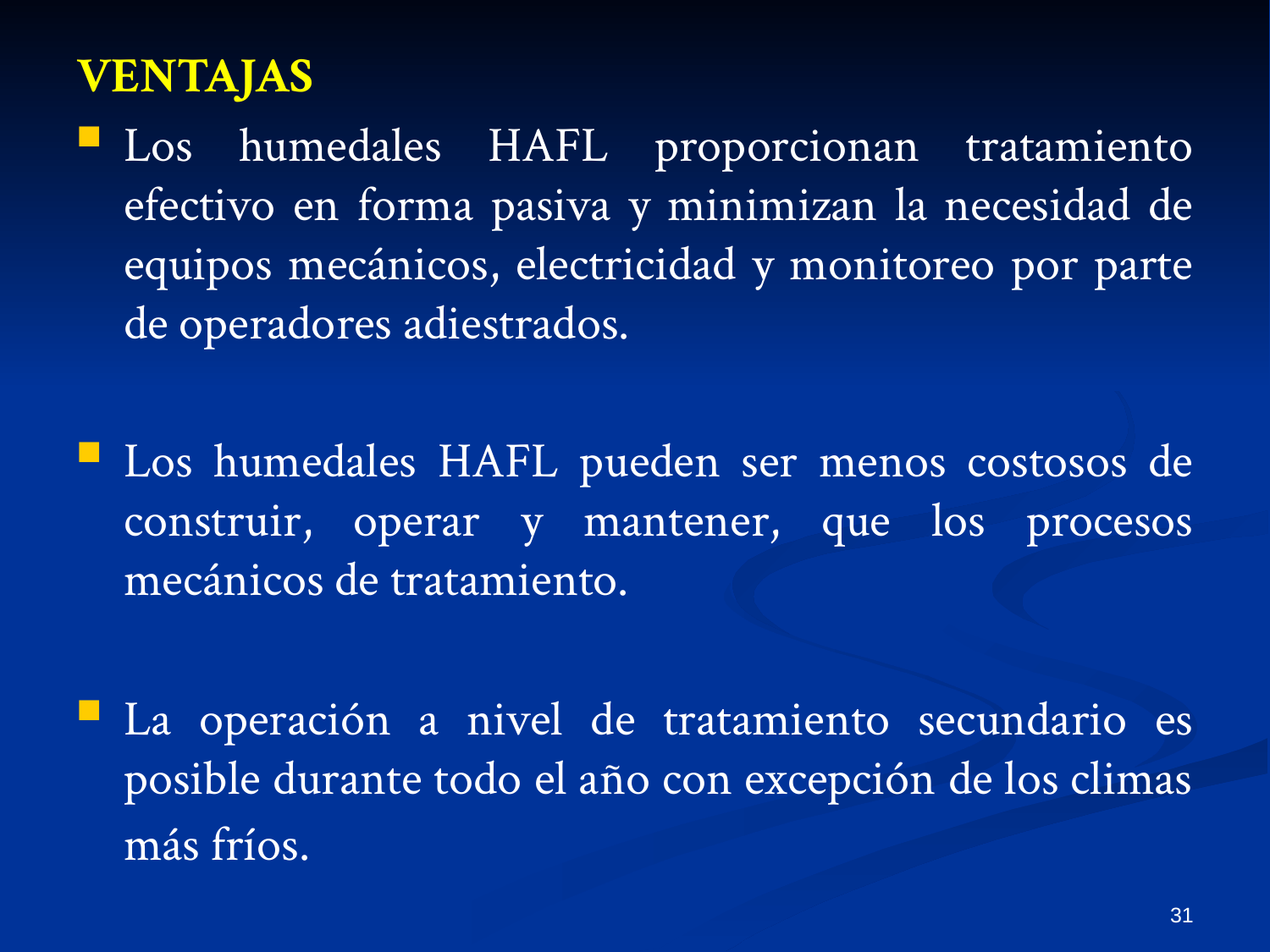

VENTAJAS
Los humedales HAFL proporcionan tratamiento efectivo en forma pasiva y minimizan la necesidad de equipos mecánicos, electricidad y monitoreo por parte de operadores adiestrados.

Los humedales HAFL pueden ser menos costosos de construir, operar y mantener, que los procesos mecánicos de tratamiento.

La operación a nivel de tratamiento secundario es posible durante todo el año con excepción de los climas más fríos.
31